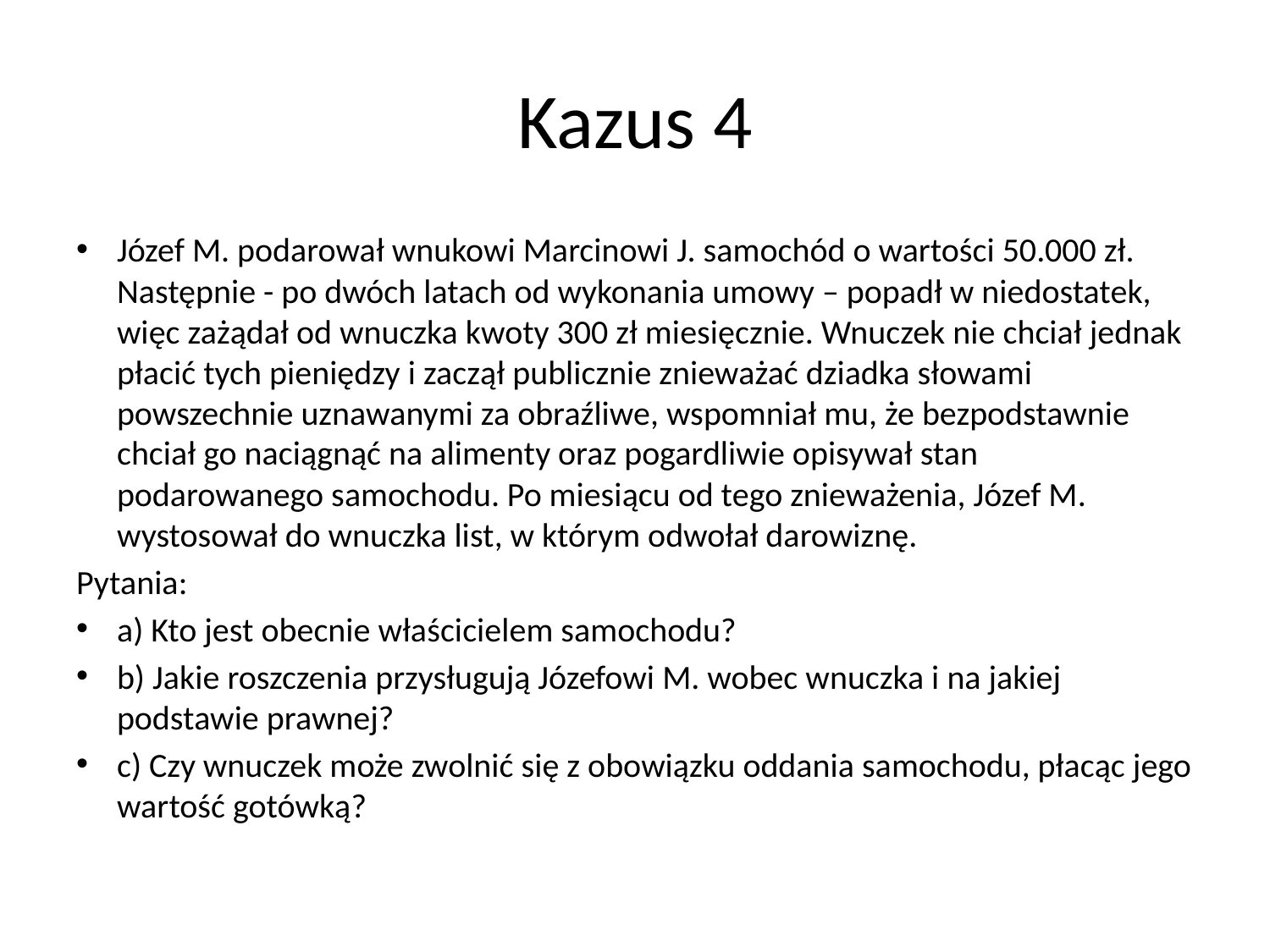

# Kazus 4
Józef M. podarował wnukowi Marcinowi J. samochód o wartości 50.000 zł. Następnie - po dwóch latach od wykonania umowy – popadł w niedostatek, więc zażądał od wnuczka kwoty 300 zł miesięcznie. Wnuczek nie chciał jednak płacić tych pieniędzy i zaczął publicznie znieważać dziadka słowami powszechnie uznawanymi za obraźliwe, wspomniał mu, że bezpodstawnie chciał go naciągnąć na alimenty oraz pogardliwie opisywał stan podarowanego samochodu. Po miesiącu od tego znieważenia, Józef M. wystosował do wnuczka list, w którym odwołał darowiznę.
Pytania:
a) Kto jest obecnie właścicielem samochodu?
b) Jakie roszczenia przysługują Józefowi M. wobec wnuczka i na jakiej podstawie prawnej?
c) Czy wnuczek może zwolnić się z obowiązku oddania samochodu, płacąc jego wartość gotówką?